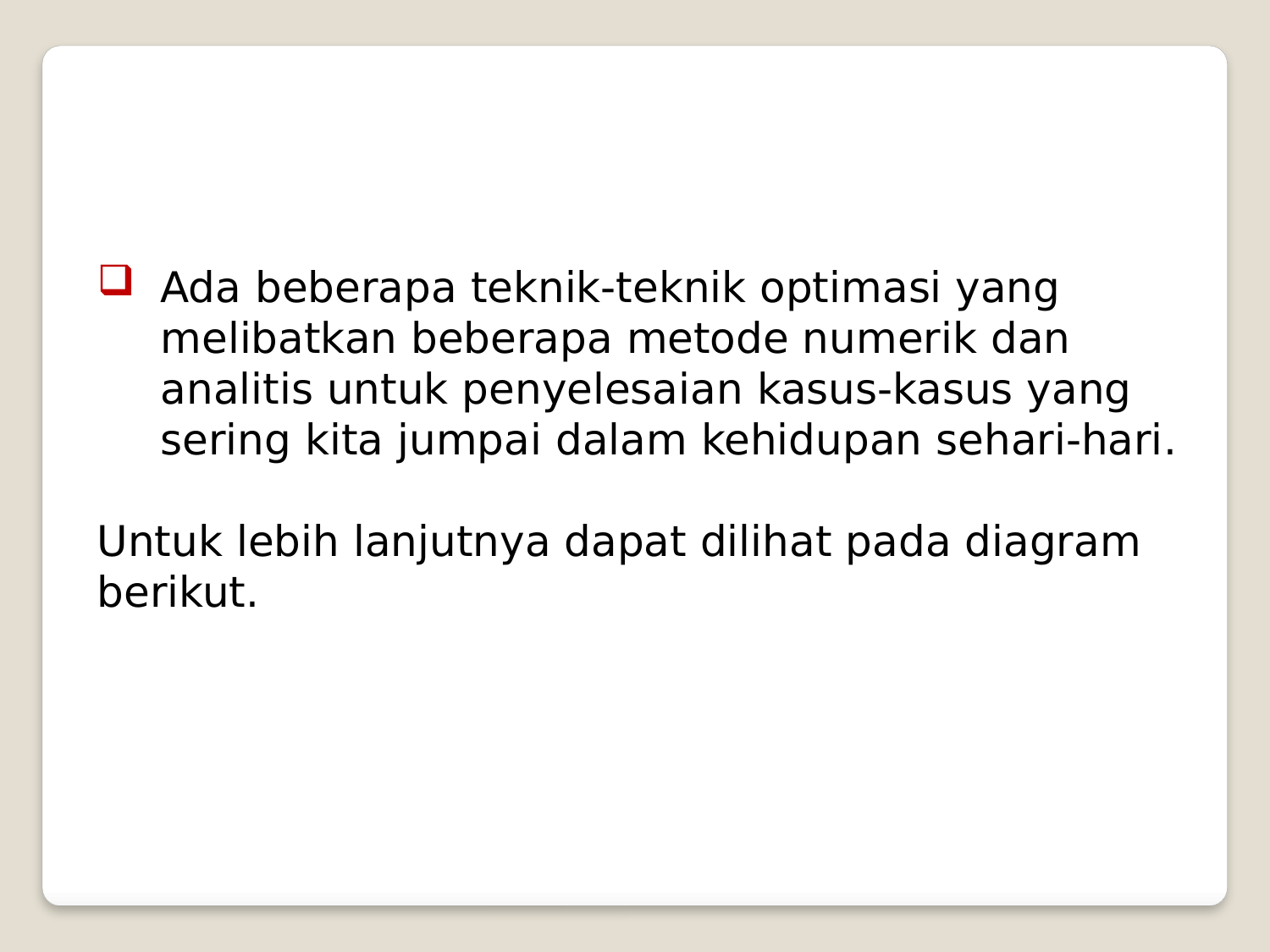

Ada beberapa teknik-teknik optimasi yang melibatkan beberapa metode numerik dan analitis untuk penyelesaian kasus-kasus yang sering kita jumpai dalam kehidupan sehari-hari.

Untuk lebih lanjutnya dapat dilihat pada diagram berikut.